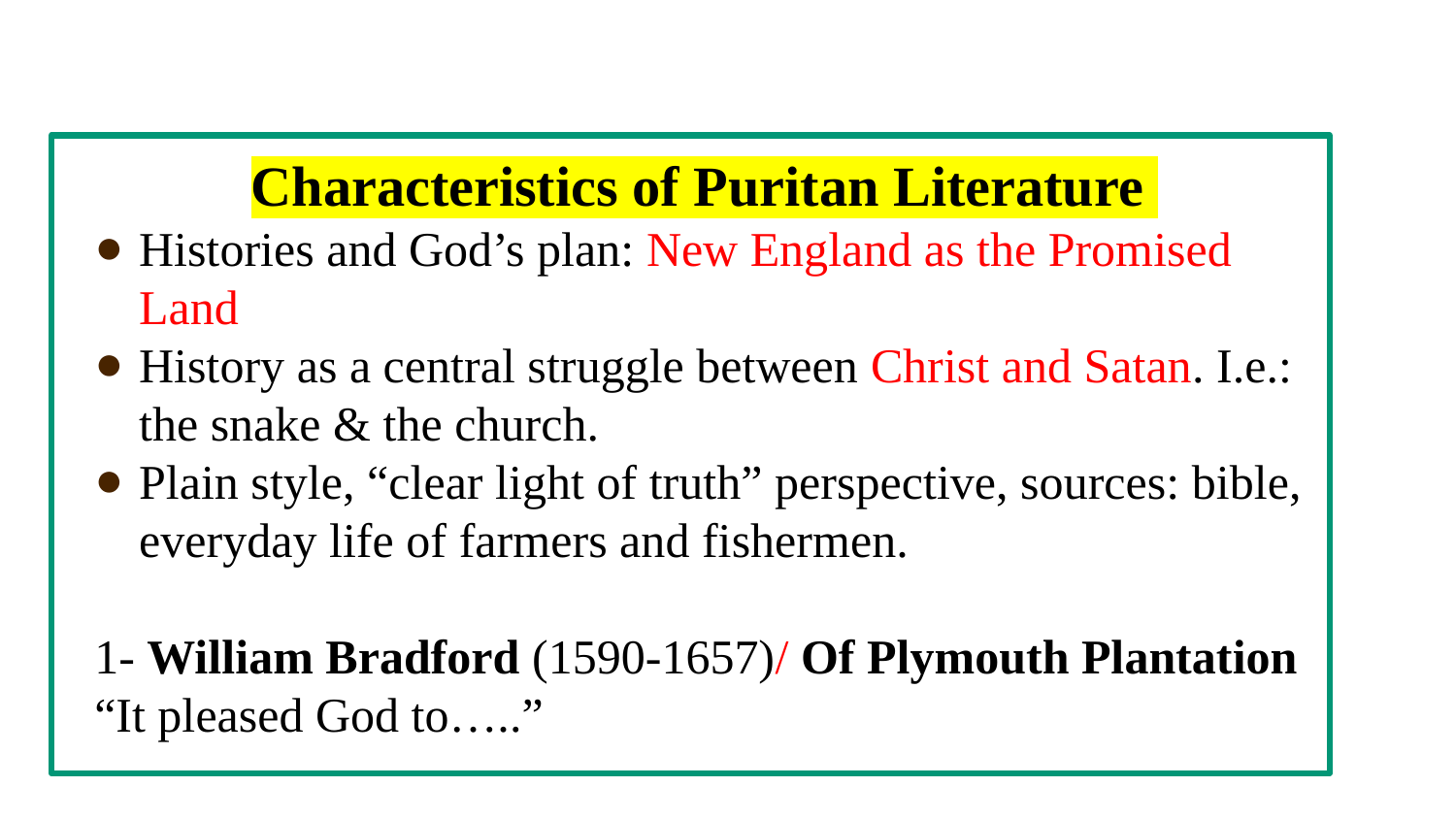

Characteristics of Puritan Literature
Histories and God’s plan: New England as the Promised Land
History as a central struggle between Christ and Satan. I.e.: the snake & the church.
Plain style, “clear light of truth” perspective, sources: bible, everyday life of farmers and fishermen.

1- William Bradford (1590-1657)/ Of Plymouth Plantation
“It pleased God to…..”